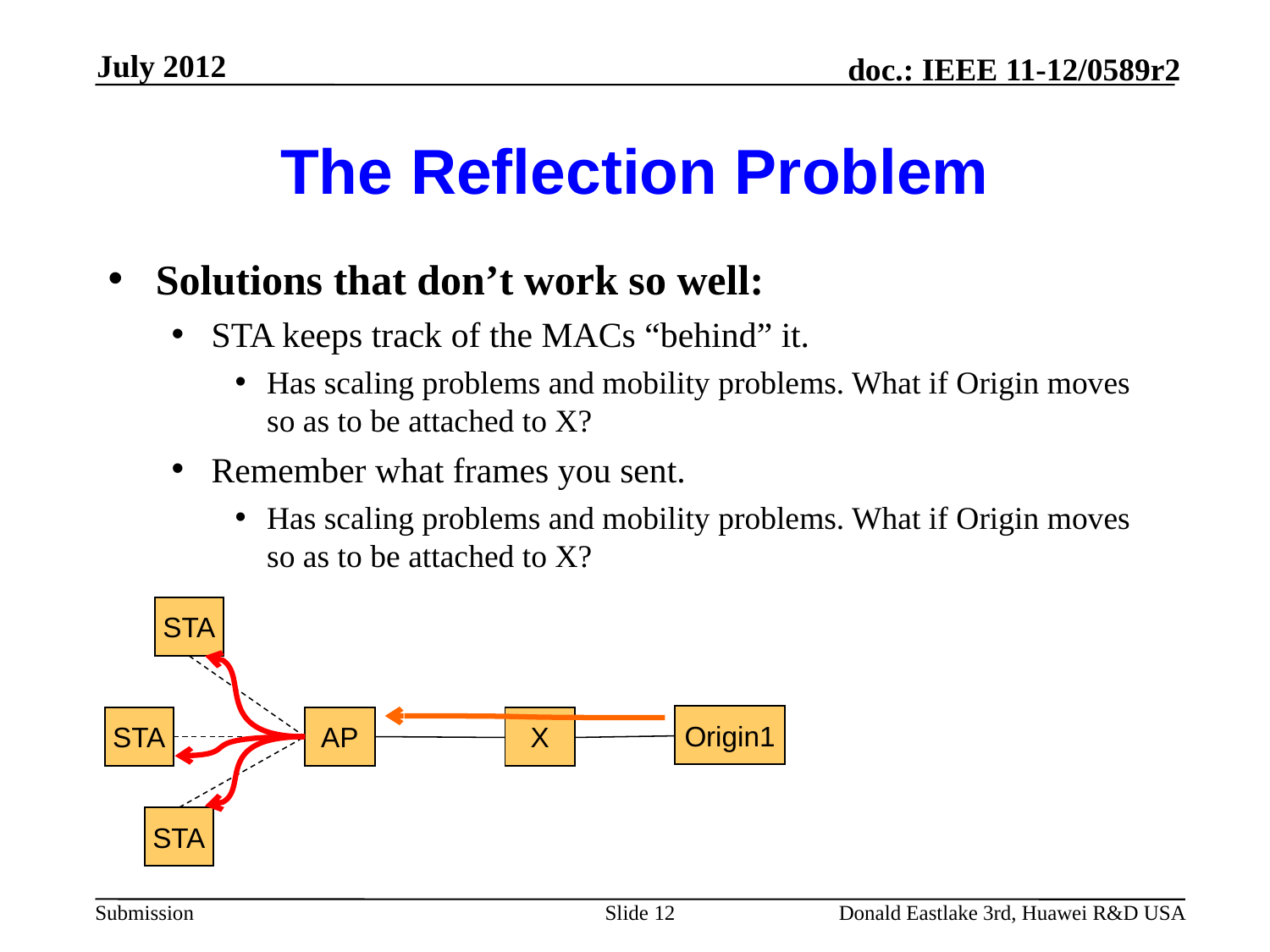

July 2012
# The Reflection Problem
Solutions that don’t work so well:
STA keeps track of the MACs “behind” it.
Has scaling problems and mobility problems. What if Origin moves so as to be attached to X?
Remember what frames you sent.
Has scaling problems and mobility problems. What if Origin moves so as to be attached to X?

STA
Origin1
STA
AP
X
STA
Slide 12
Donald Eastlake 3rd, Huawei R&D USA